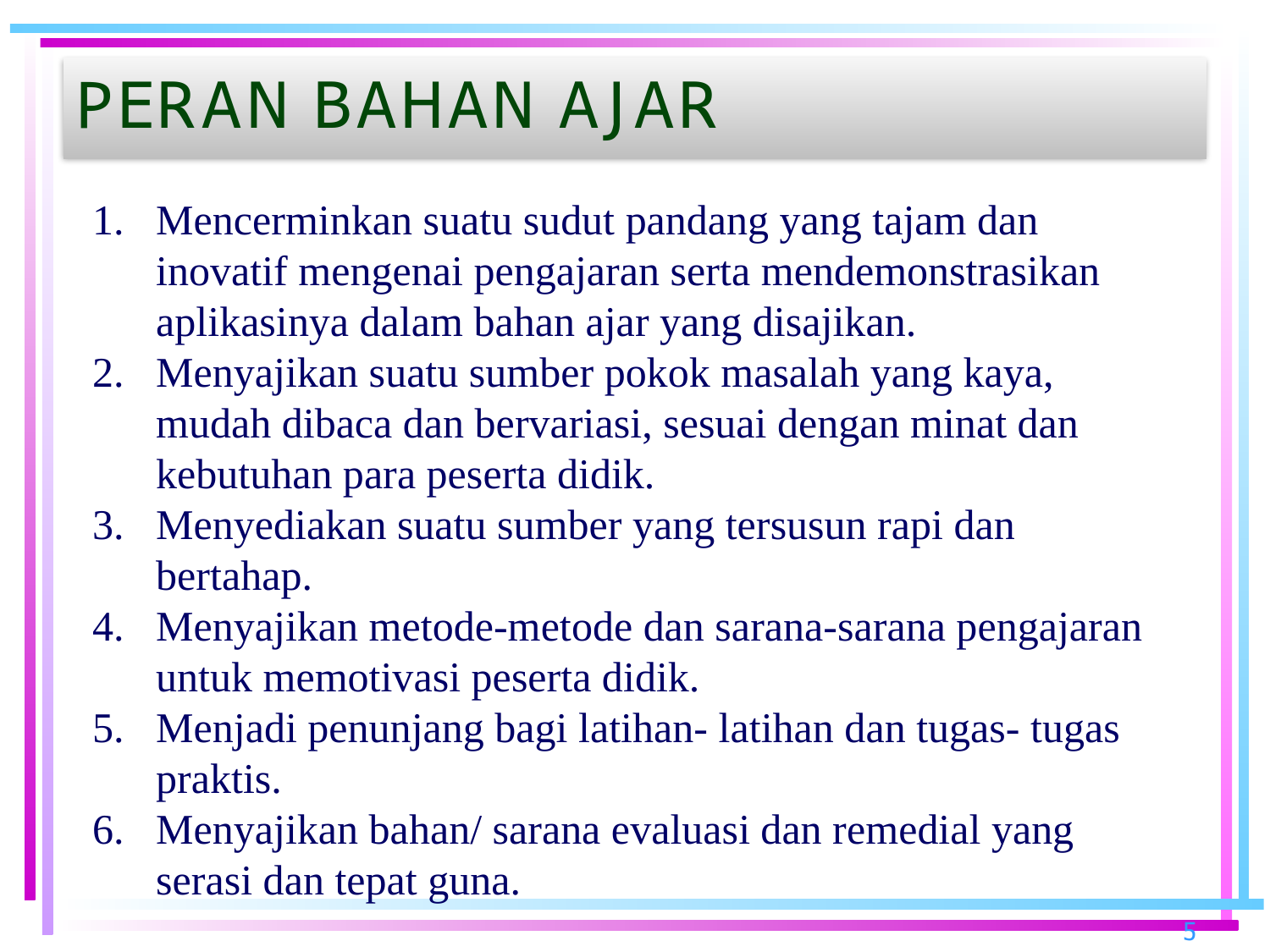

# Peran bahan ajar

Mencerminkan suatu sudut pandang yang tajam dan inovatif mengenai pengajaran serta mendemonstrasikan aplikasinya dalam bahan ajar yang disajikan.
Menyajikan suatu sumber pokok masalah yang kaya, mudah dibaca dan bervariasi, sesuai dengan minat dan kebutuhan para peserta didik.
Menyediakan suatu sumber yang tersusun rapi dan bertahap.
Menyajikan metode-metode dan sarana-sarana pengajaran untuk memotivasi peserta didik.
Menjadi penunjang bagi latihan- latihan dan tugas- tugas praktis.
Menyajikan bahan/ sarana evaluasi dan remedial yang serasi dan tepat guna.
5